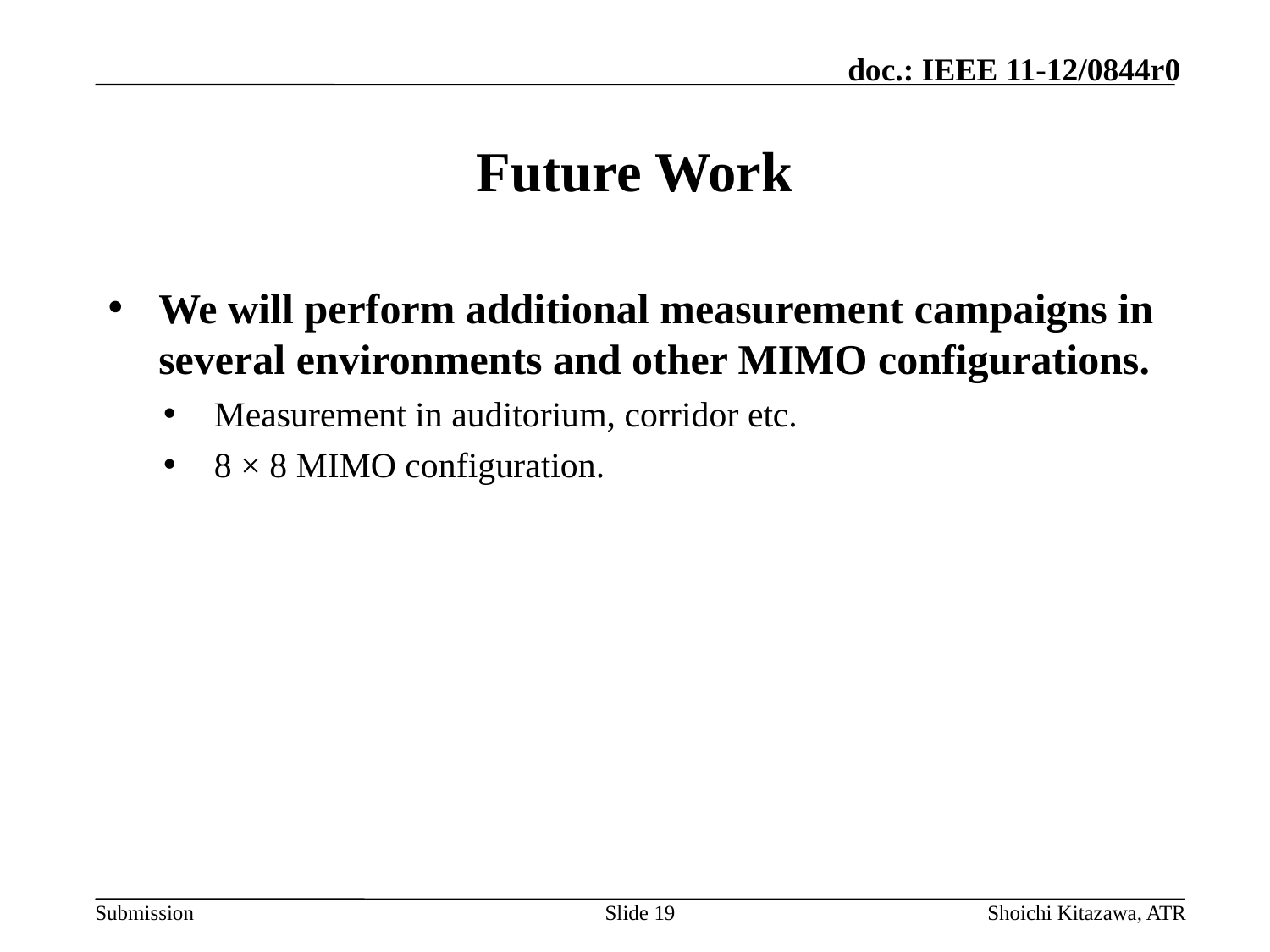

# Future Work
We will perform additional measurement campaigns in several environments and other MIMO configurations.
Measurement in auditorium, corridor etc.
8 × 8 MIMO configuration.

Slide 19
Shoichi Kitazawa, ATR